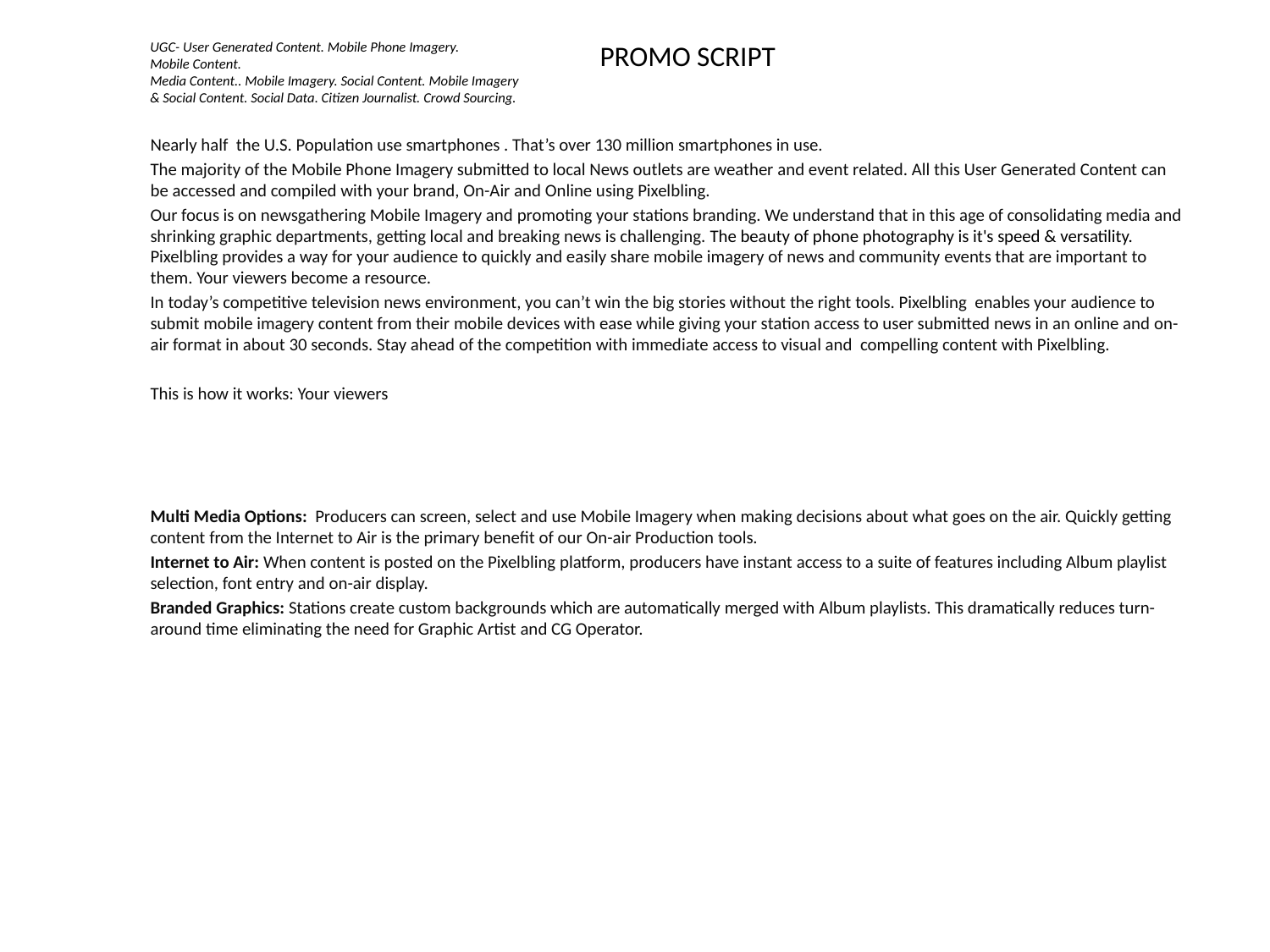

UGC- User Generated Content. Mobile Phone Imagery.
Mobile Content.
Media Content.. Mobile Imagery. Social Content. Mobile Imagery & Social Content. Social Data. Citizen Journalist. Crowd Sourcing.
# PROMO SCRIPT
Nearly half  the U.S. Population use smartphones . That’s over 130 million smartphones in use.
The majority of the Mobile Phone Imagery submitted to local News outlets are weather and event related. All this User Generated Content can be accessed and compiled with your brand, On-Air and Online using Pixelbling.
Our focus is on newsgathering Mobile Imagery and promoting your stations branding. We understand that in this age of consolidating media and shrinking graphic departments, getting local and breaking news is challenging. The beauty of phone photography is it's speed & versatility. Pixelbling provides a way for your audience to quickly and easily share mobile imagery of news and community events that are important to them. Your viewers become a resource.
In today’s competitive television news environment, you can’t win the big stories without the right tools. Pixelbling  enables your audience to submit mobile imagery content from their mobile devices with ease while giving your station access to user submitted news in an online and on-air format in about 30 seconds. Stay ahead of the competition with immediate access to visual and  compelling content with Pixelbling.

This is how it works: Your viewers

Multi Media Options:  Producers can screen, select and use Mobile Imagery when making decisions about what goes on the air. Quickly getting content from the Internet to Air is the primary benefit of our On-air Production tools.
Internet to Air: When content is posted on the Pixelbling platform, producers have instant access to a suite of features including Album playlist selection, font entry and on-air display.
Branded Graphics: Stations create custom backgrounds which are automatically merged with Album playlists. This dramatically reduces turn-around time eliminating the need for Graphic Artist and CG Operator.